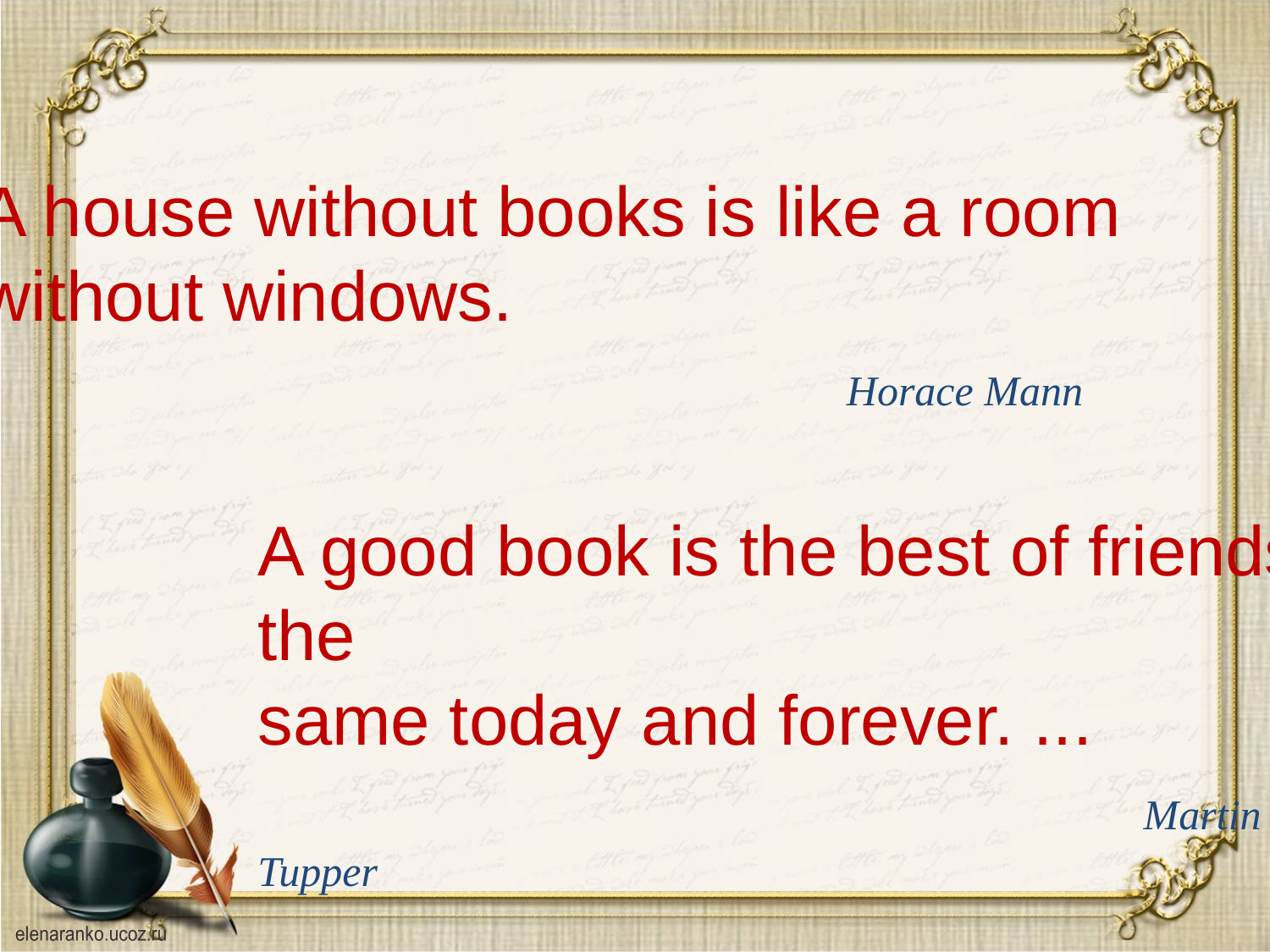

A house without books is like a room
without windows.
                                            Horace Mann

A good book is the best of friends, the
same today and forever. ...
                                             Martin Tupper